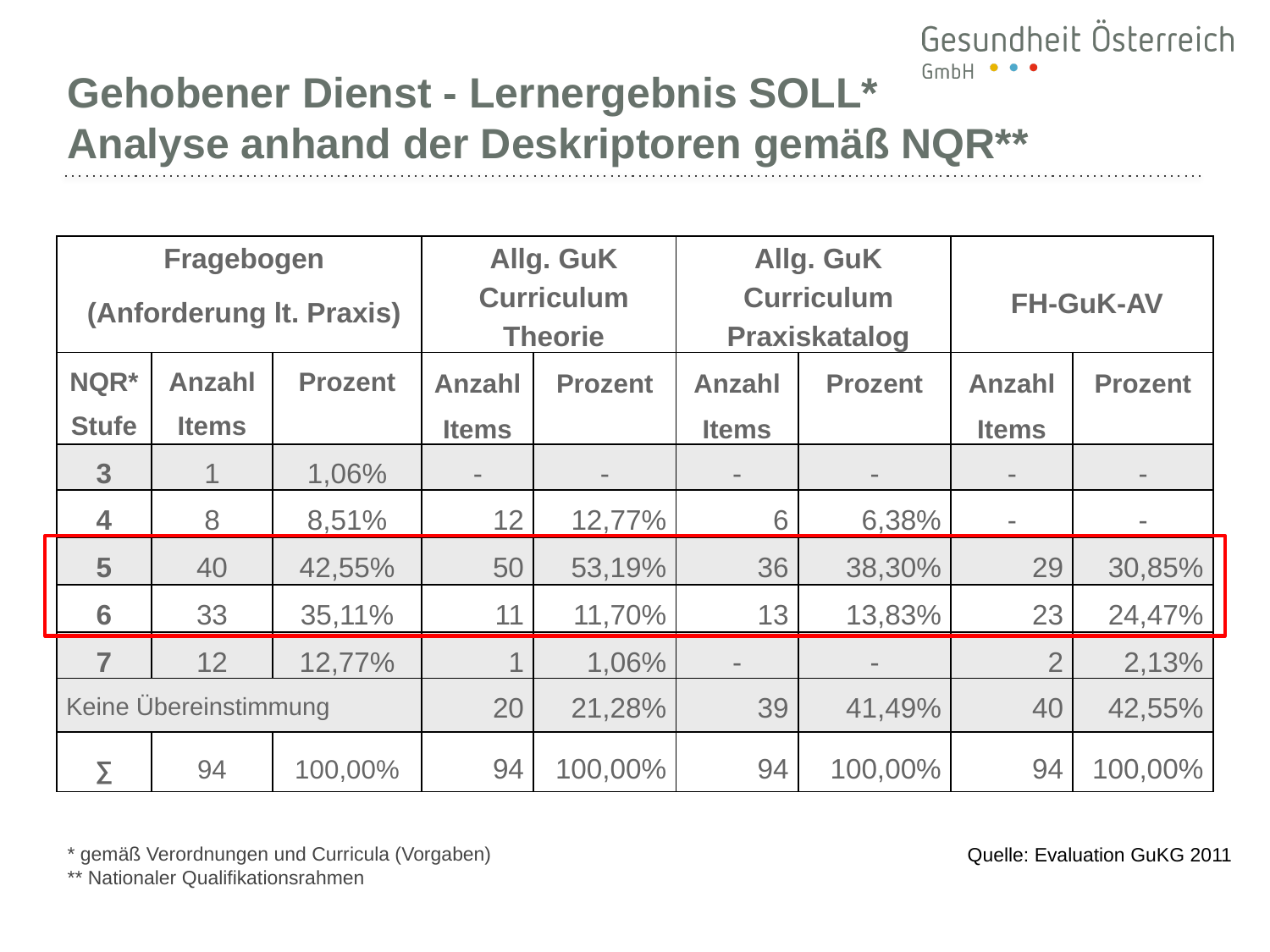

Gehobener Dienst - Lernergebnis SOLL*
Analyse anhand der Deskriptoren gemäß NQR**
| Fragebogen (Anforderung lt. Praxis) |  |  | Allg. GuK Curriculum Theorie |  | Allg. GuK Curriculum Praxiskatalog |  | FH-GuK-AV |  |
| --- | --- | --- | --- | --- | --- | --- | --- | --- |
| NQR\* Stufe | Anzahl Items | Prozent | Anzahl Items | Prozent | Anzahl Items | Prozent | Anzahl Items | Prozent |
| 3 | 1 | 1,06% | - | - | - | - | - | - |
| 4 | 8 | 8,51% | 12 | 12,77% | 6 | 6,38% | - | - |
| 5 | 40 | 42,55% | 50 | 53,19% | 36 | 38,30% | 29 | 30,85% |
| 6 | 33 | 35,11% | 11 | 11,70% | 13 | 13,83% | 23 | 24,47% |
| 7 | 12 | 12,77% | 1 | 1,06% | - | - | 2 | 2,13% |
| Keine Übereinstimmung |  |  | 20 | 21,28% | 39 | 41,49% | 40 | 42,55% |
| ∑ | 94 | 100,00% | 94 | 100,00% | 94 | 100,00% | 94 | 100,00% |

* gemäß Verordnungen und Curricula (Vorgaben)
** Nationaler Qualifikationsrahmen
Quelle: Evaluation GuKG 2011